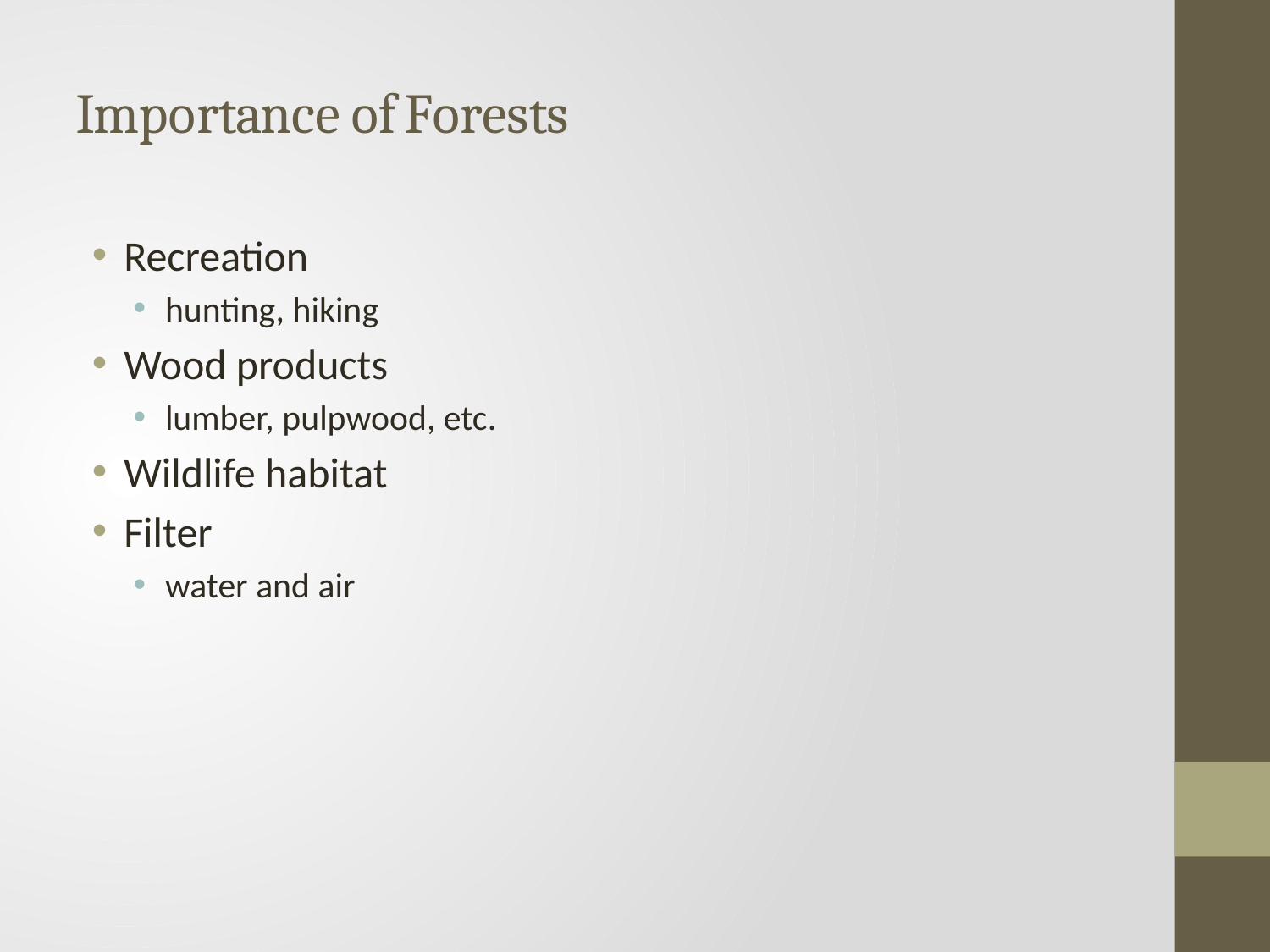

# Importance of Forests
Recreation
hunting, hiking
Wood products
lumber, pulpwood, etc.
Wildlife habitat
Filter
water and air